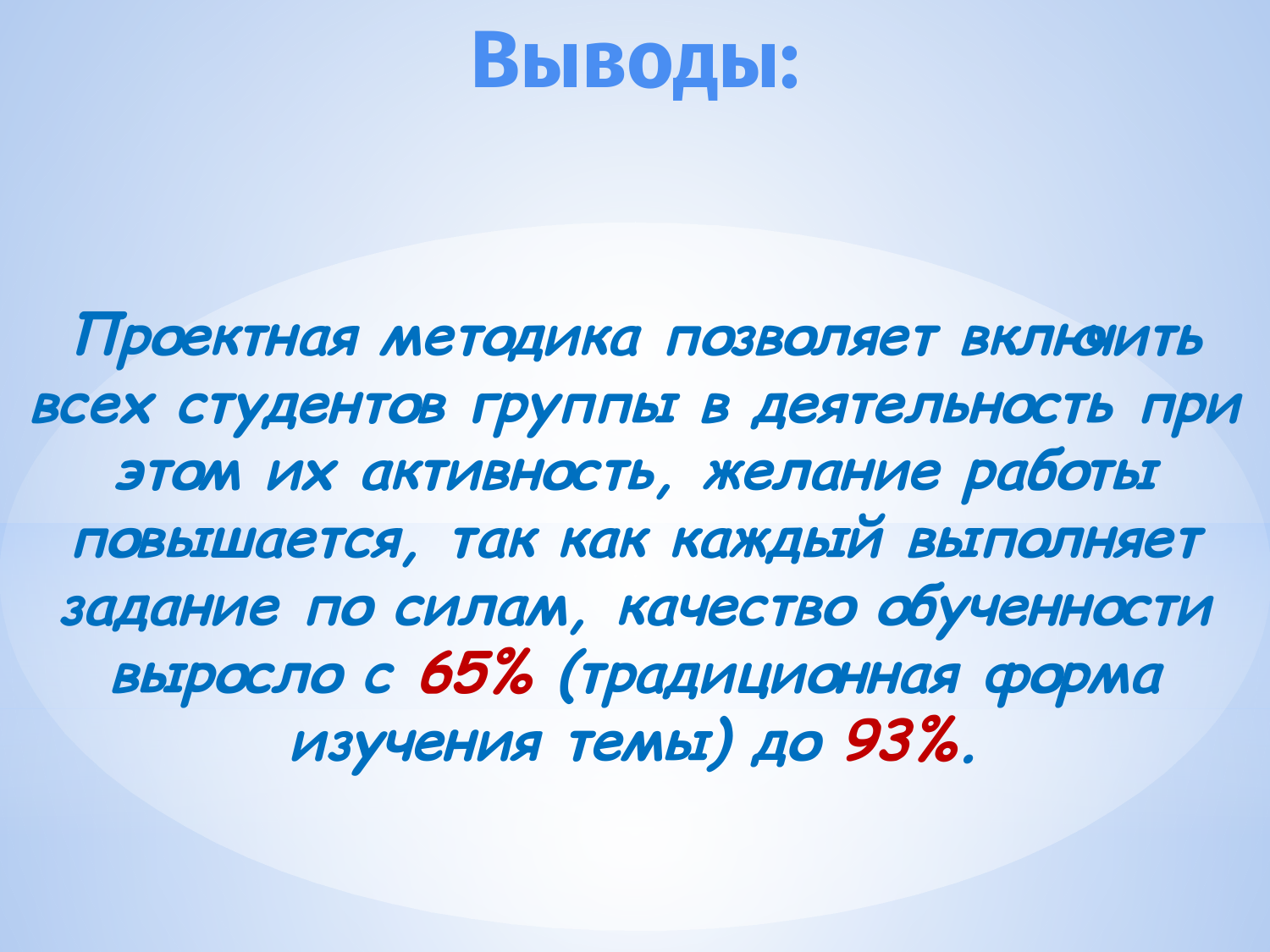

# Выводы: Проектная методика позволяет включить всех студентов группы в деятельность при этом их активность, желание работы повышается, так как каждый выполняет задание по силам, качество обученности выросло с 65% (традиционная форма изучения темы) до 93%.